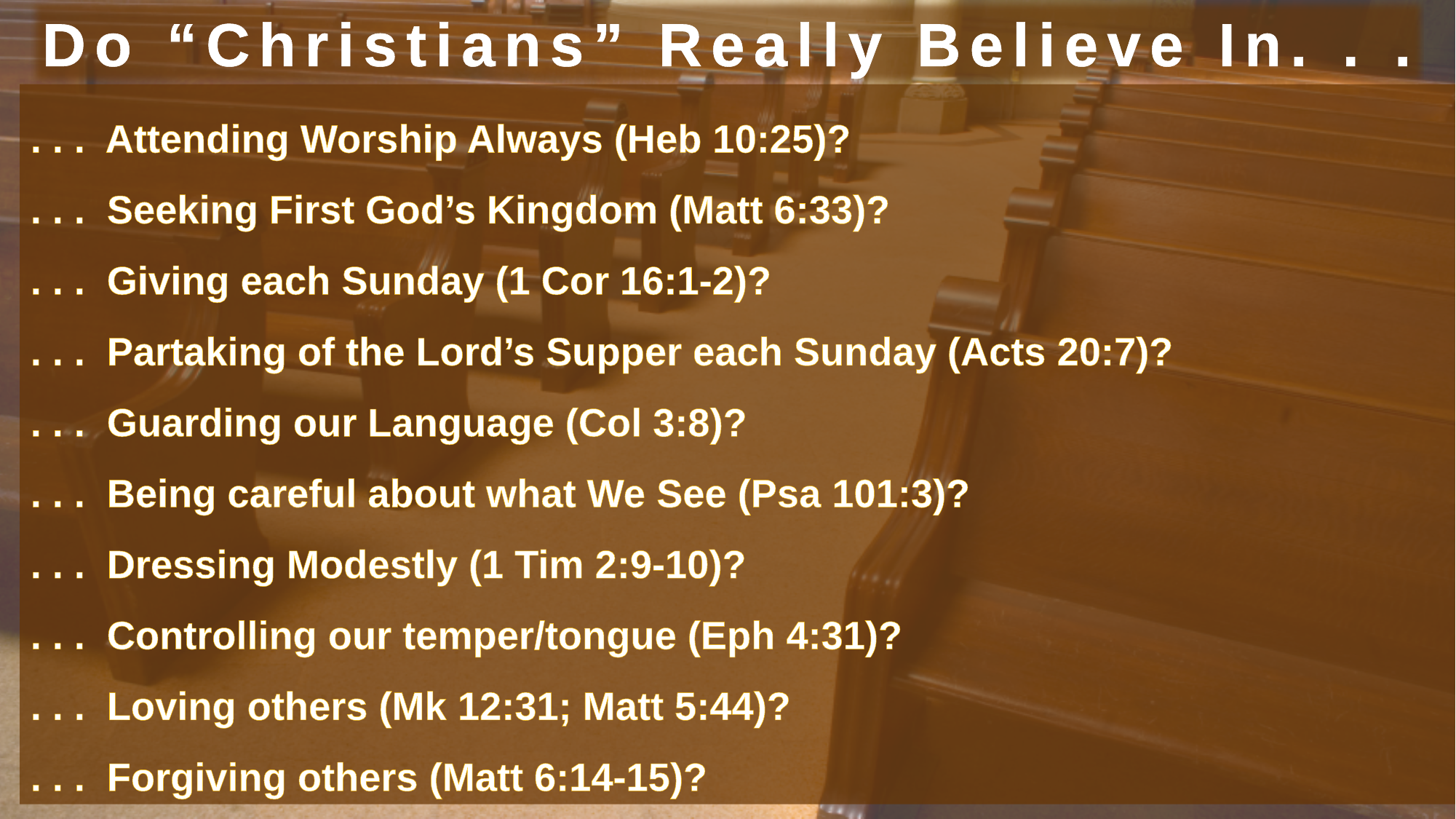

Do “Christians” Really Believe In. . .
. . .  Attending Worship Always (Heb 10:25)?
. . .  Seeking First God’s Kingdom (Matt 6:33)?
. . .  Giving each Sunday (1 Cor 16:1-2)?
. . .  Partaking of the Lord’s Supper each Sunday (Acts 20:7)?
. . .  Guarding our Language (Col 3:8)?
. . .  Being careful about what We See (Psa 101:3)?
. . .  Dressing Modestly (1 Tim 2:9-10)?
. . .  Controlling our temper/tongue (Eph 4:31)?
. . .  Loving others (Mk 12:31; Matt 5:44)?
. . .  Forgiving others (Matt 6:14-15)?